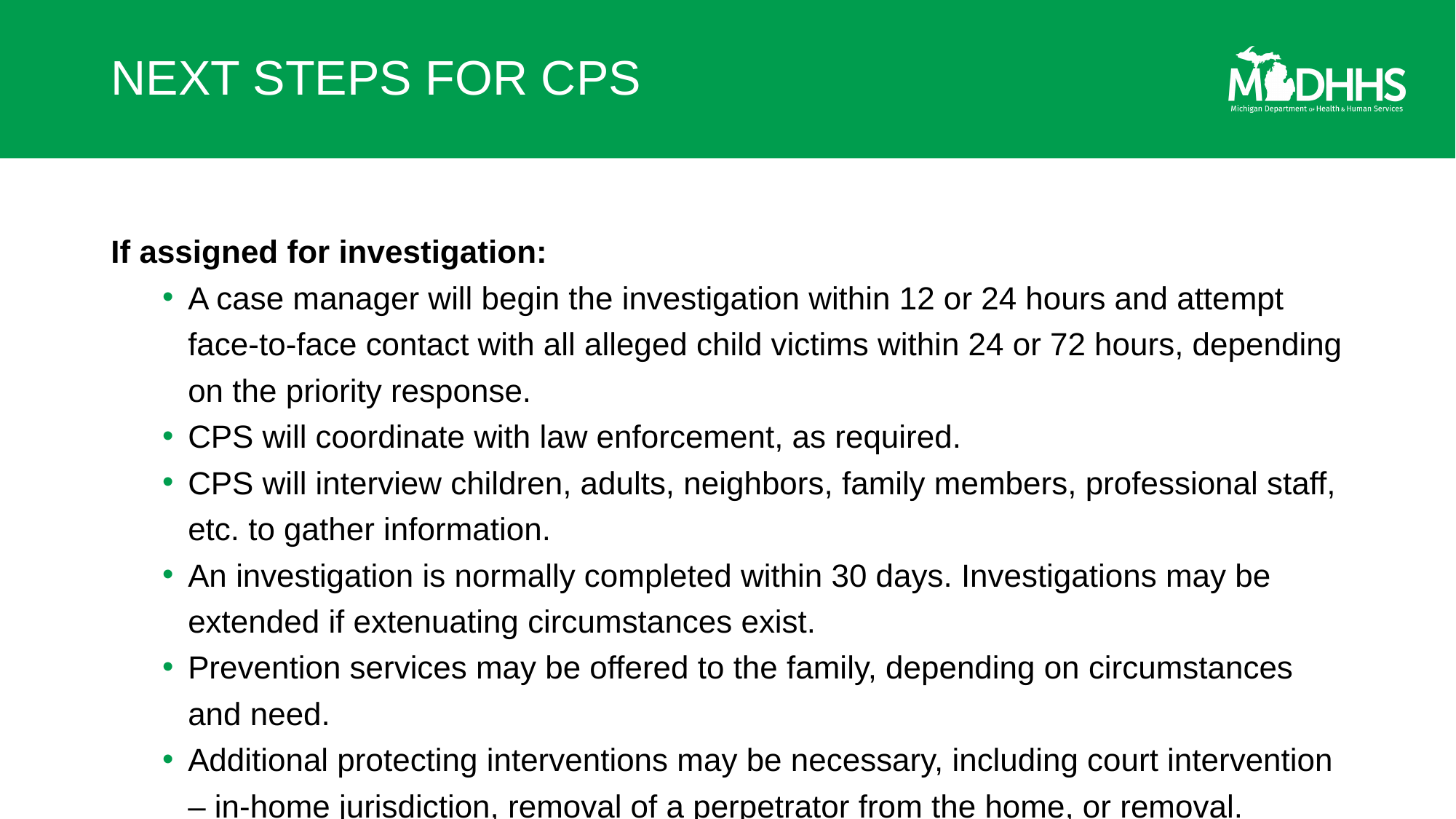

# NEXT STEPS FOR CPS
If assigned for investigation:
A case manager will begin the investigation within 12 or 24 hours and attempt face-to-face contact with all alleged child victims within 24 or 72 hours, depending on the priority response.
CPS will coordinate with law enforcement, as required.
CPS will interview children, adults, neighbors, family members, professional staff, etc. to gather information.
An investigation is normally completed within 30 days. Investigations may be extended if extenuating circumstances exist.
Prevention services may be offered to the family, depending on circumstances and need.
Additional protecting interventions may be necessary, including court intervention – in-home jurisdiction, removal of a perpetrator from the home, or removal.